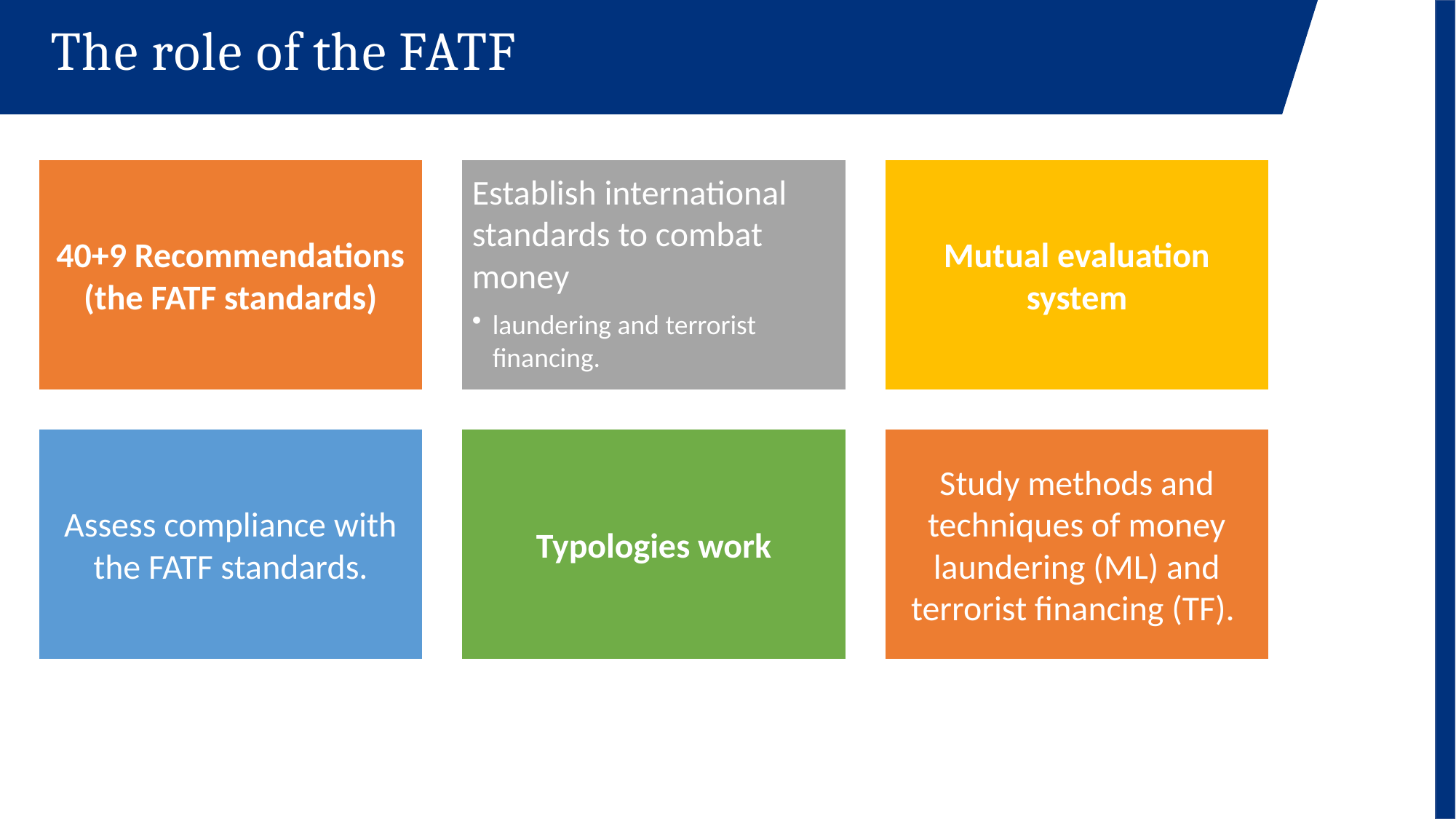

The role of the FATF​
40+9 Recommendations (the FATF standards)
Establish international standards to combat money
laundering and terrorist financing.
Mutual evaluation system
Assess compliance with the FATF standards.
Typologies work
Study methods and techniques of money laundering (ML) and terrorist financing (TF).